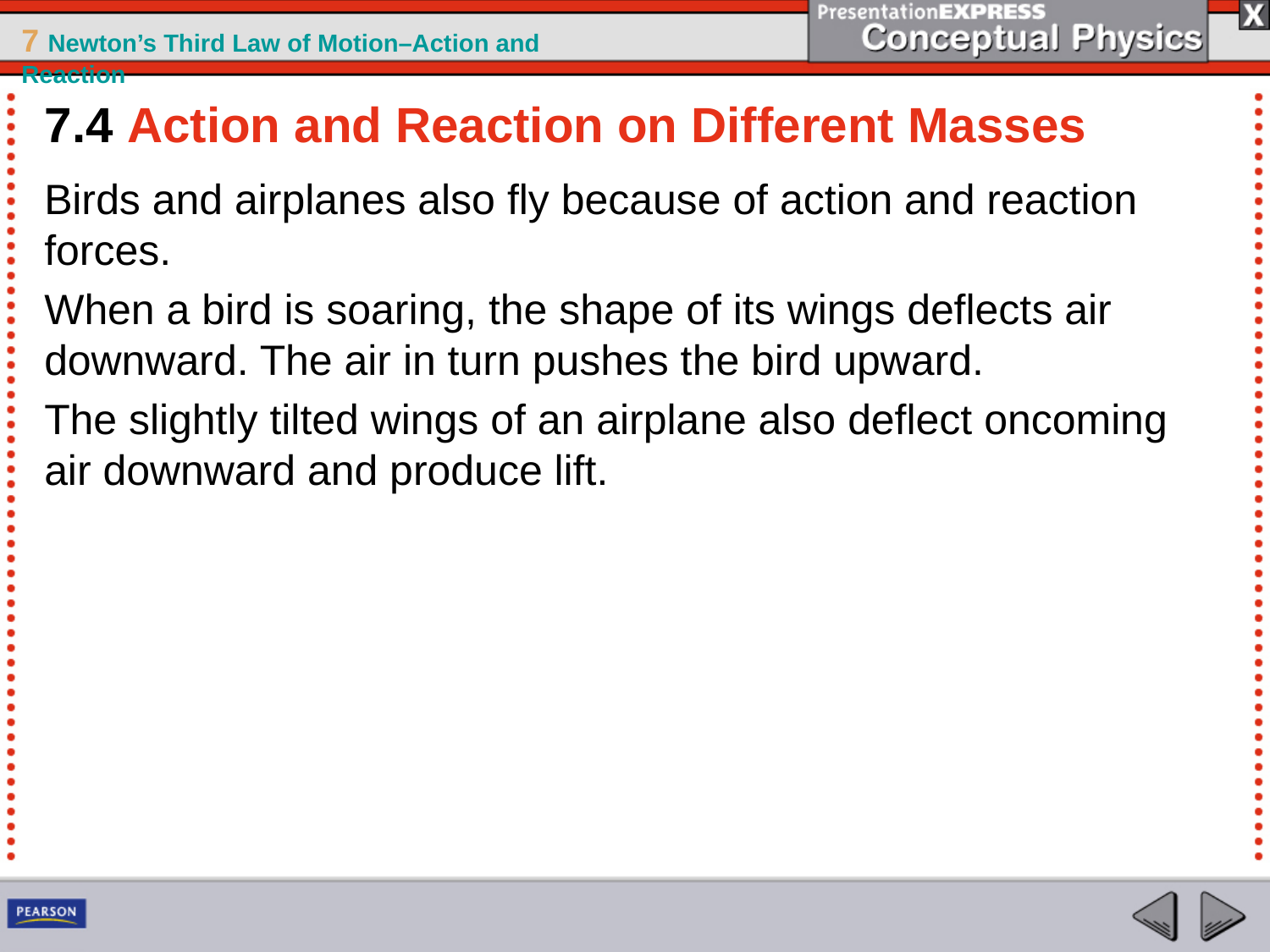

7.4 Action and Reaction on Different Masses
Birds and airplanes also fly because of action and reaction forces.
When a bird is soaring, the shape of its wings deflects air downward. The air in turn pushes the bird upward.
The slightly tilted wings of an airplane also deflect oncoming air downward and produce lift.